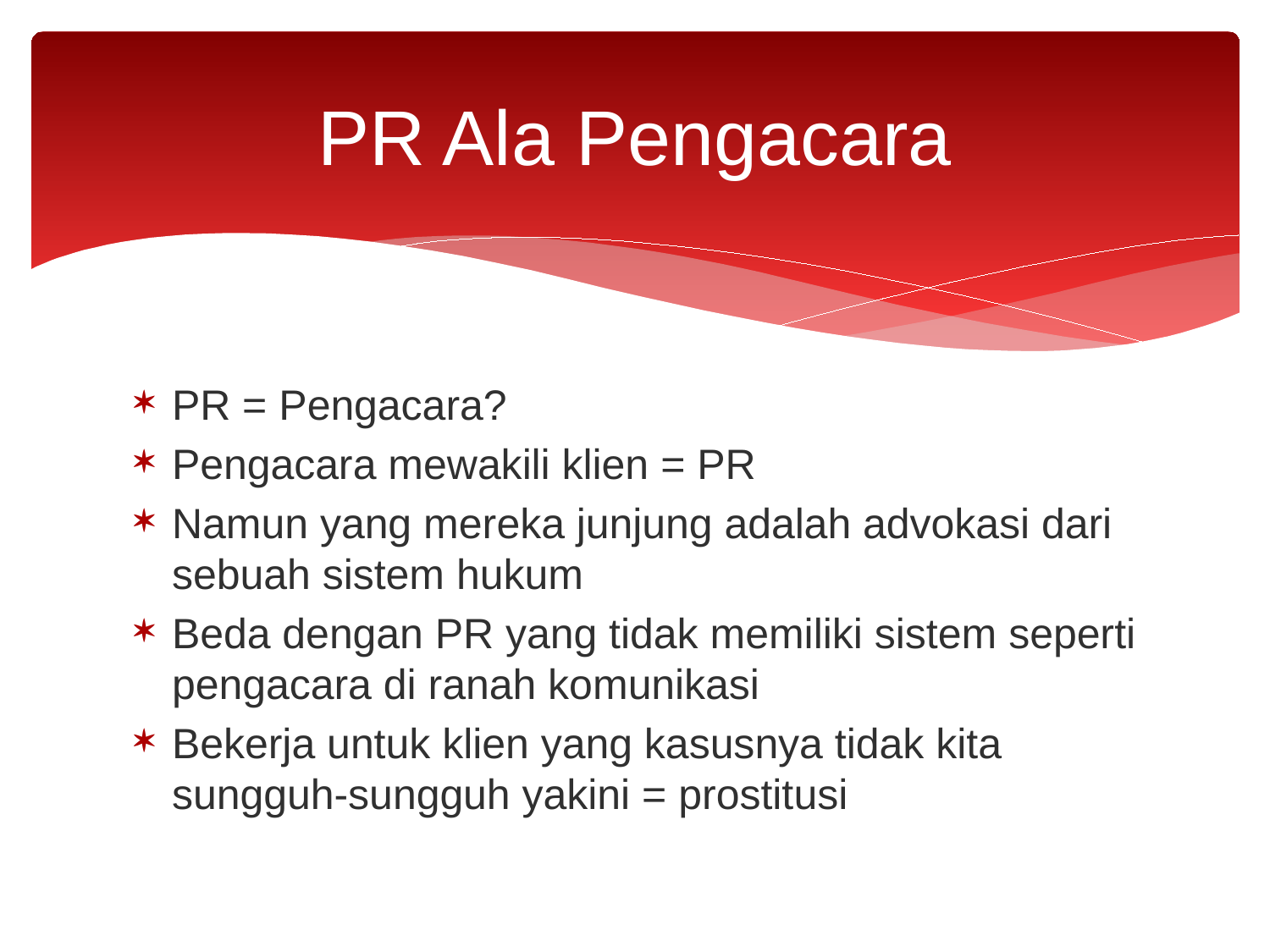

# PR Ala Pengacara
PR = Pengacara?
Pengacara mewakili klien = PR
Namun yang mereka junjung adalah advokasi dari sebuah sistem hukum
Beda dengan PR yang tidak memiliki sistem seperti pengacara di ranah komunikasi
Bekerja untuk klien yang kasusnya tidak kita sungguh-sungguh yakini = prostitusi